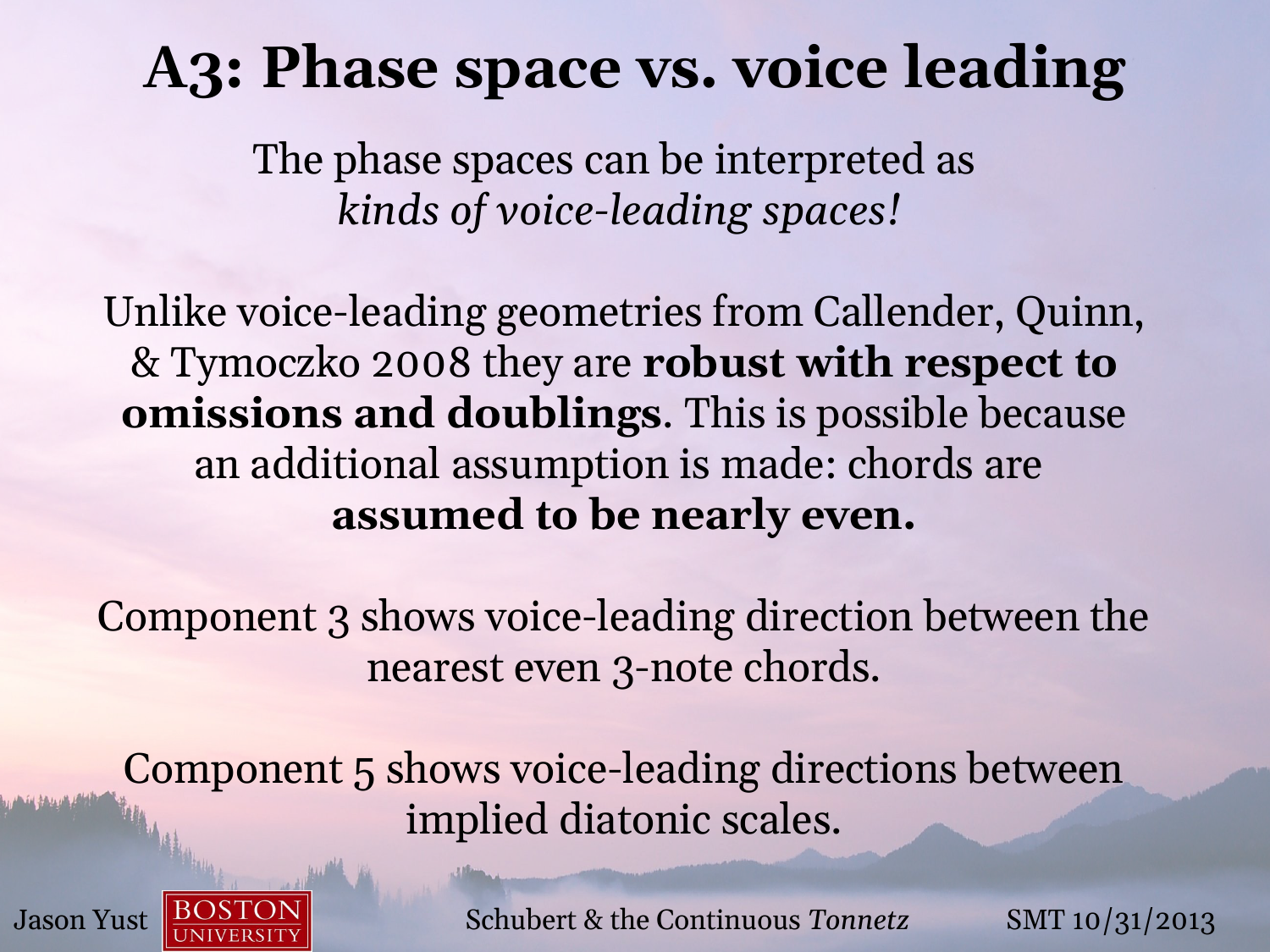

A3: Phase space vs. voice leading
The phase spaces can be interpreted as
kinds of voice-leading spaces!

Unlike voice-leading geometries from Callender, Quinn,
& Tymoczko 2008 they are robust with respect to
omissions and doublings. This is possible because
an additional assumption is made: chords are
assumed to be nearly even.

Component 3 shows voice-leading direction between the
nearest even 3-note chords.

Component 5 shows voice-leading directions between
implied diatonic scales.